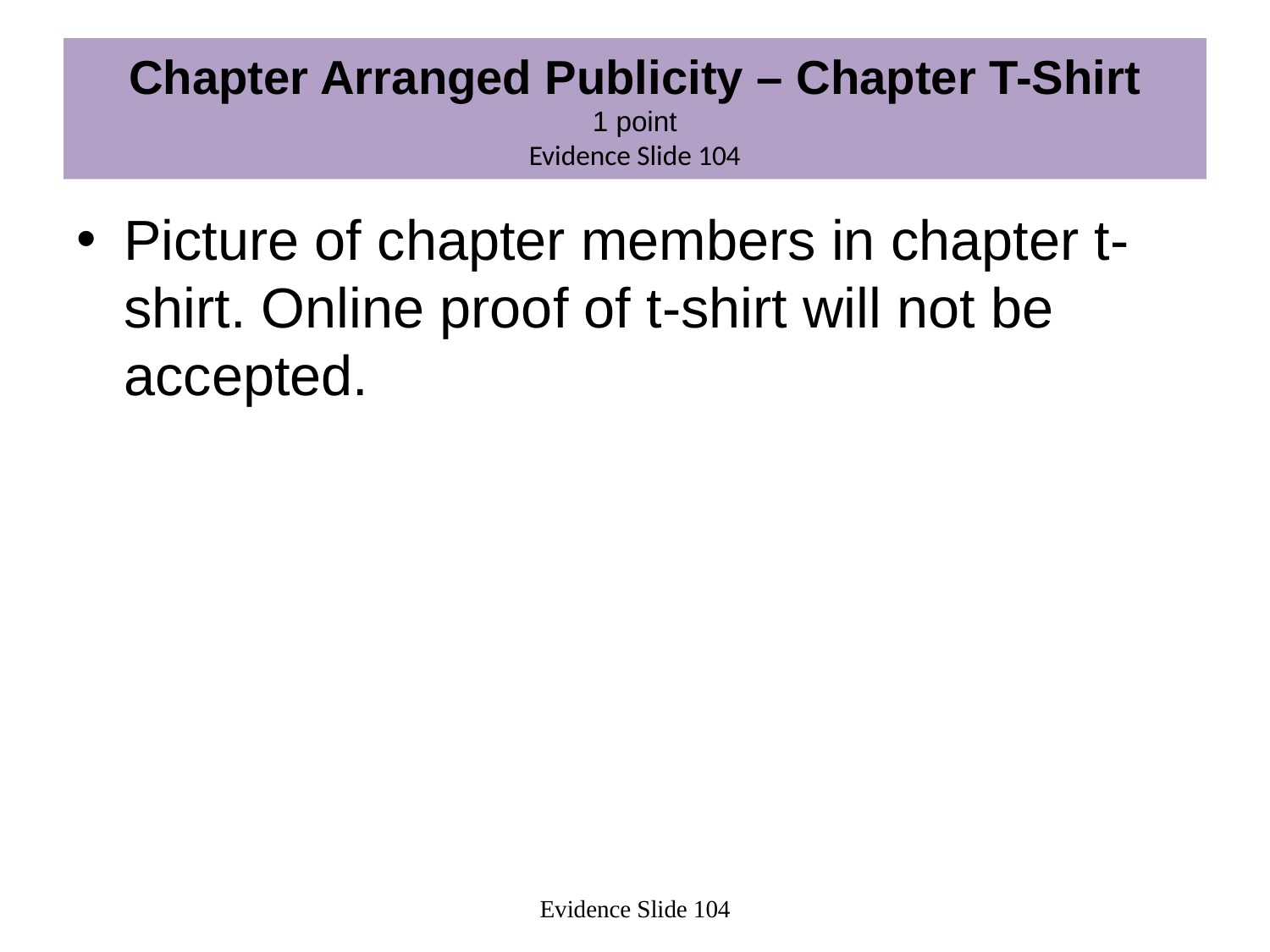

# Chapter Arranged Publicity – Chapter T-Shirt 1 point Evidence Slide 104
Picture of chapter members in chapter t-shirt. Online proof of t-shirt will not be accepted.
Evidence Slide 104